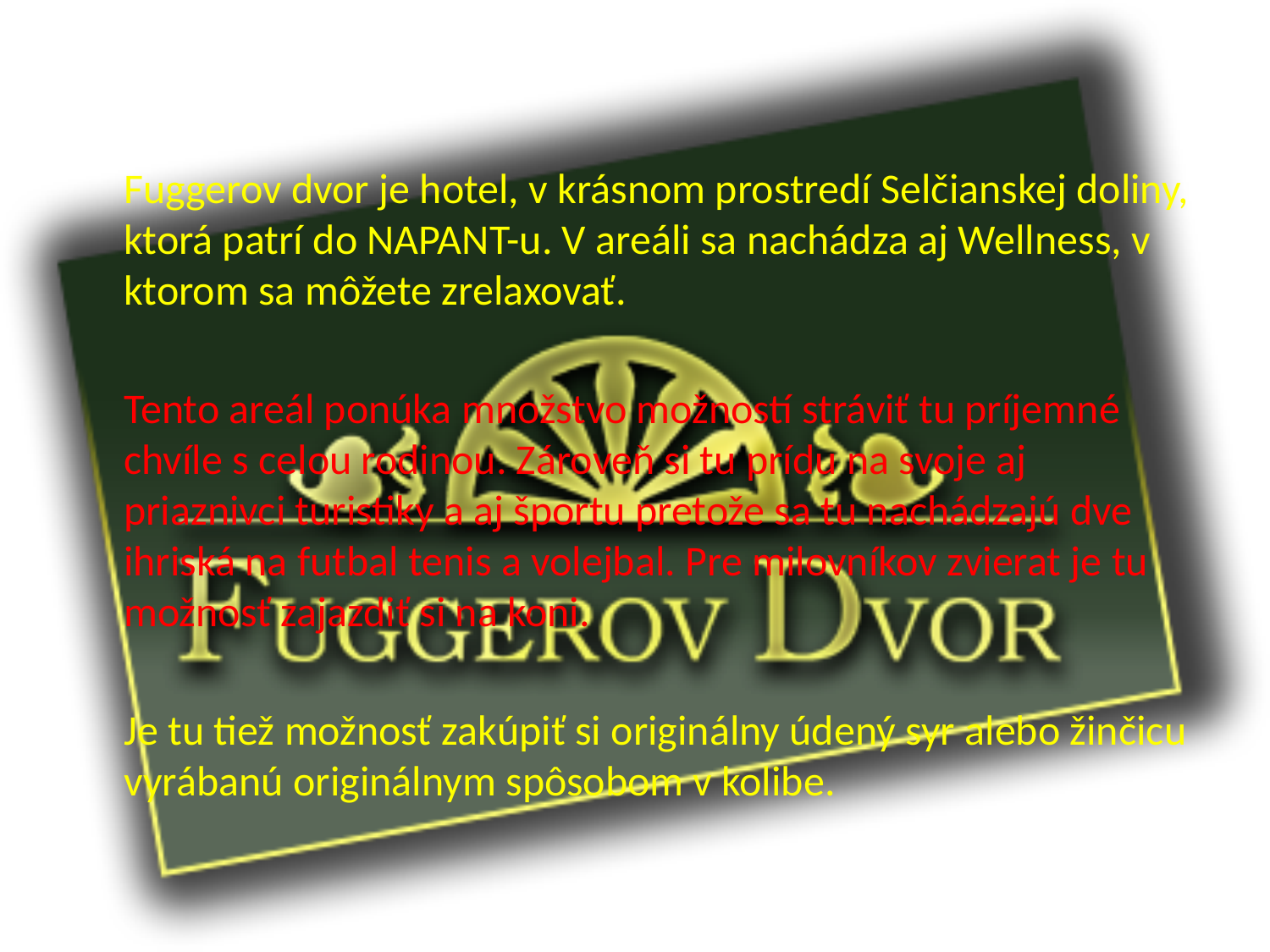

Fuggerov dvor je hotel, v krásnom prostredí Selčianskej doliny, ktorá patrí do NAPANT-u. V areáli sa nachádza aj Wellness, v ktorom sa môžete zrelaxovať.

	Tento areál ponúka množstvo možností stráviť tu príjemné chvíle s celou rodinou. Zároveň si tu prídu na svoje aj priaznivci turistiky a aj športu pretože sa tu nachádzajú dve ihriská na futbal tenis a volejbal. Pre milovníkov zvierat je tu možnosť zajazdiť si na koni.

	Je tu tiež možnosť zakúpiť si originálny údený syr alebo žinčicu vyrábanú originálnym spôsobom v kolibe.